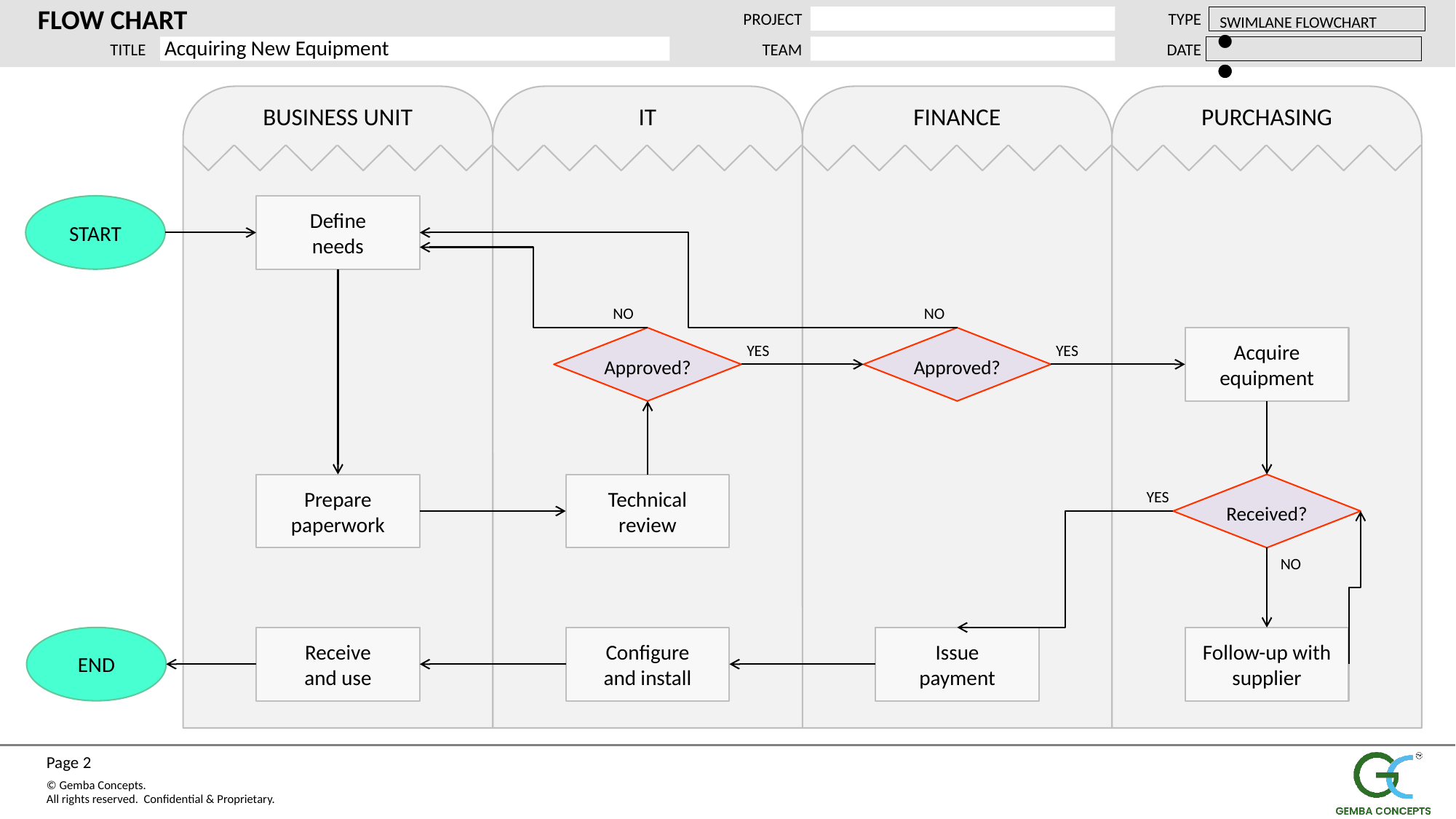

FLOW CHART

PROJECT
TYPE

SWIMLANE FLOWCHART
TITLE
TEAM
DATE
Acquiring New Equipment

BUSINESS UNIT
IT
FINANCE
PURCHASING

START
Define
needs
NO
NO
Approved?
Approved?
Acquire
equipment
YES
YES
Prepare
paperwork
Technical
review
Received?
YES
NO
END
Receive
and use
Configure
and install
Issue
payment
Follow-up with supplier